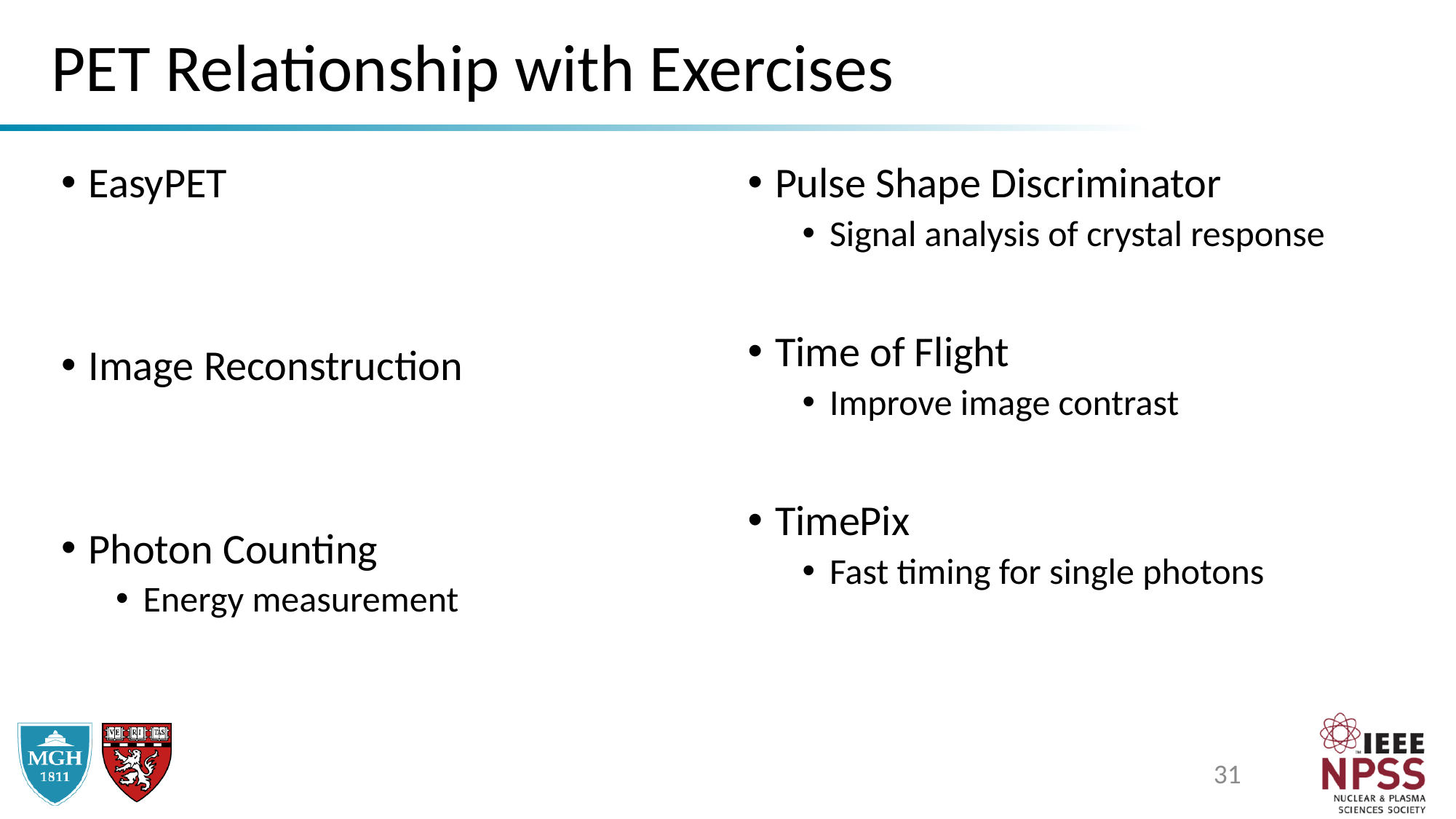

# PET Relationship with Exercises
EasyPET

Image Reconstruction

Photon Counting
Energy measurement
Pulse Shape Discriminator
Signal analysis of crystal response

Time of Flight
Improve image contrast

TimePix
Fast timing for single photons

31